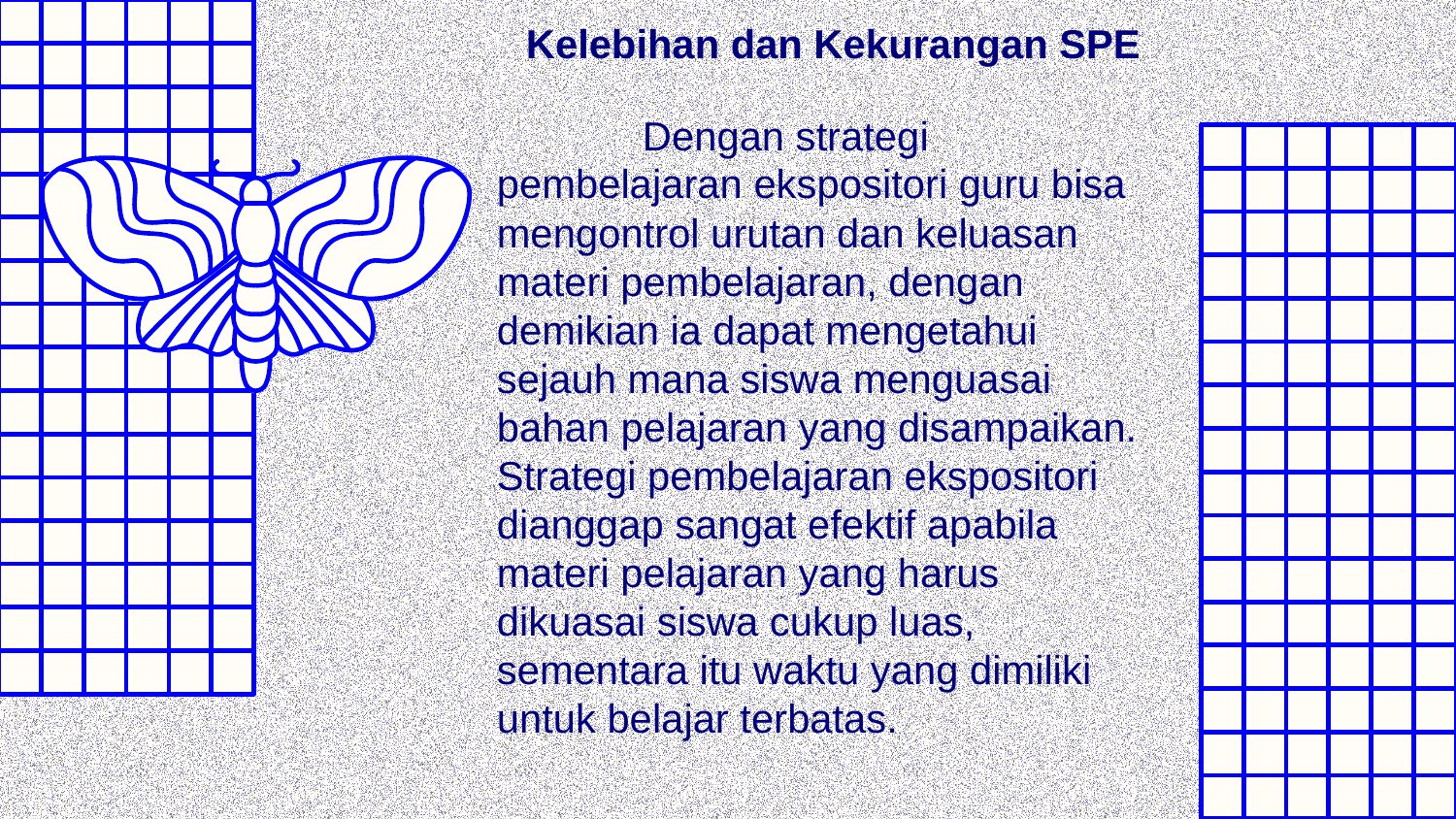

Kelebihan dan Kekurangan SPE

		Dengan strategi pembelajaran ekspositori guru bisa mengontrol urutan dan keluasan materi pembelajaran, dengan demikian ia dapat mengetahui sejauh mana siswa menguasai bahan pelajaran yang disampaikan. Strategi pembelajaran ekspositori dianggap sangat efektif apabila materi pelajaran yang harus dikuasai siswa cukup luas, sementara itu waktu yang dimiliki untuk belajar terbatas.